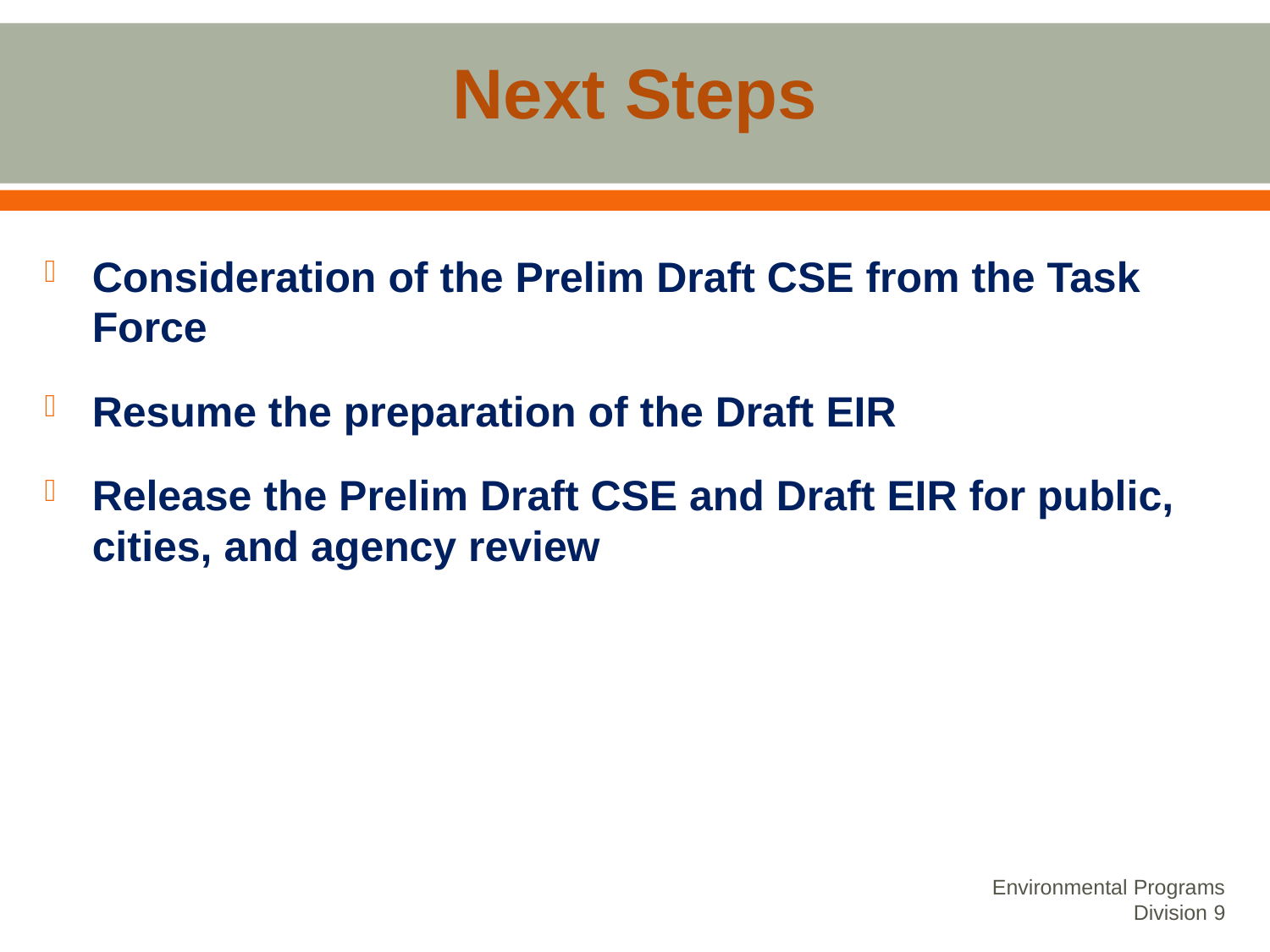

# Next Steps
Consideration of the Prelim Draft CSE from the Task Force

Resume the preparation of the Draft EIR

Release the Prelim Draft CSE and Draft EIR for public, cities, and agency review

 Environmental Programs Division 9